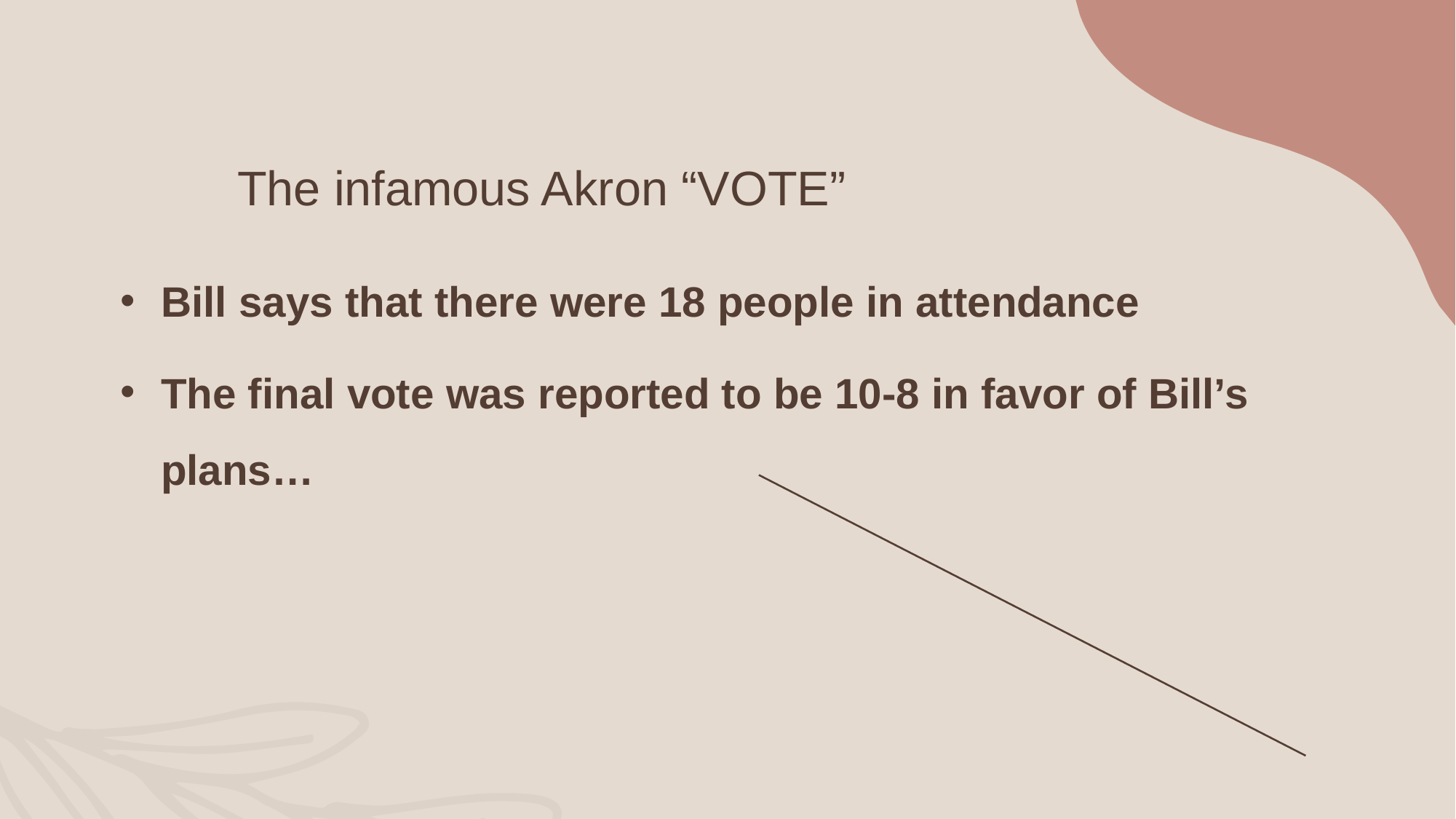

# The infamous Akron “VOTE”
Bill says that there were 18 people in attendance
The final vote was reported to be 10-8 in favor of Bill’s plans…